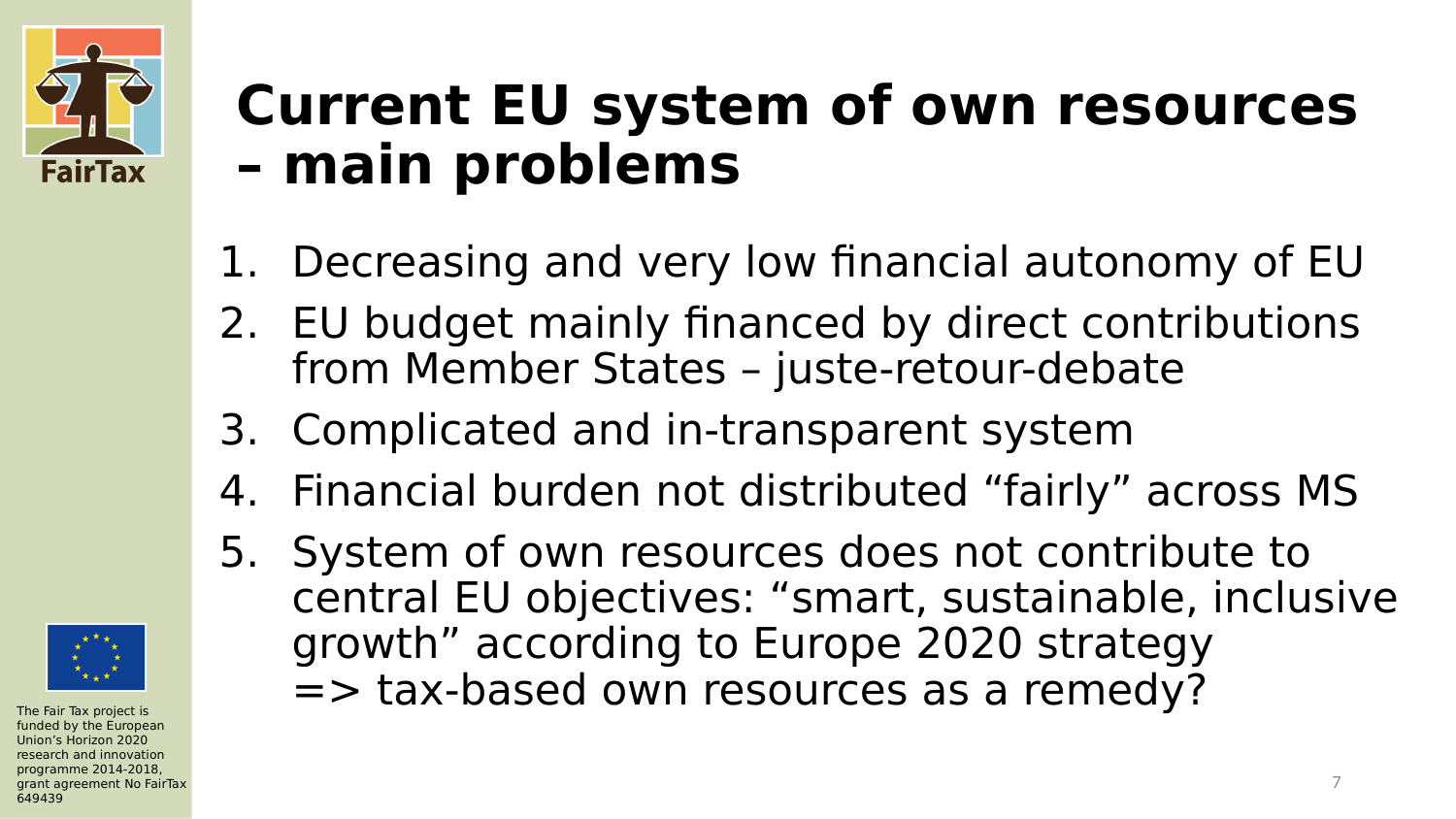

# Current EU system of own resources – main problems
Decreasing and very low financial autonomy of EU
EU budget mainly financed by direct contributions from Member States – juste-retour-debate
Complicated and in-transparent system
Financial burden not distributed “fairly” across MS
System of own resources does not contribute to central EU objectives: “smart, sustainable, inclusive growth” according to Europe 2020 strategy
=> tax-based own resources as a remedy?
7